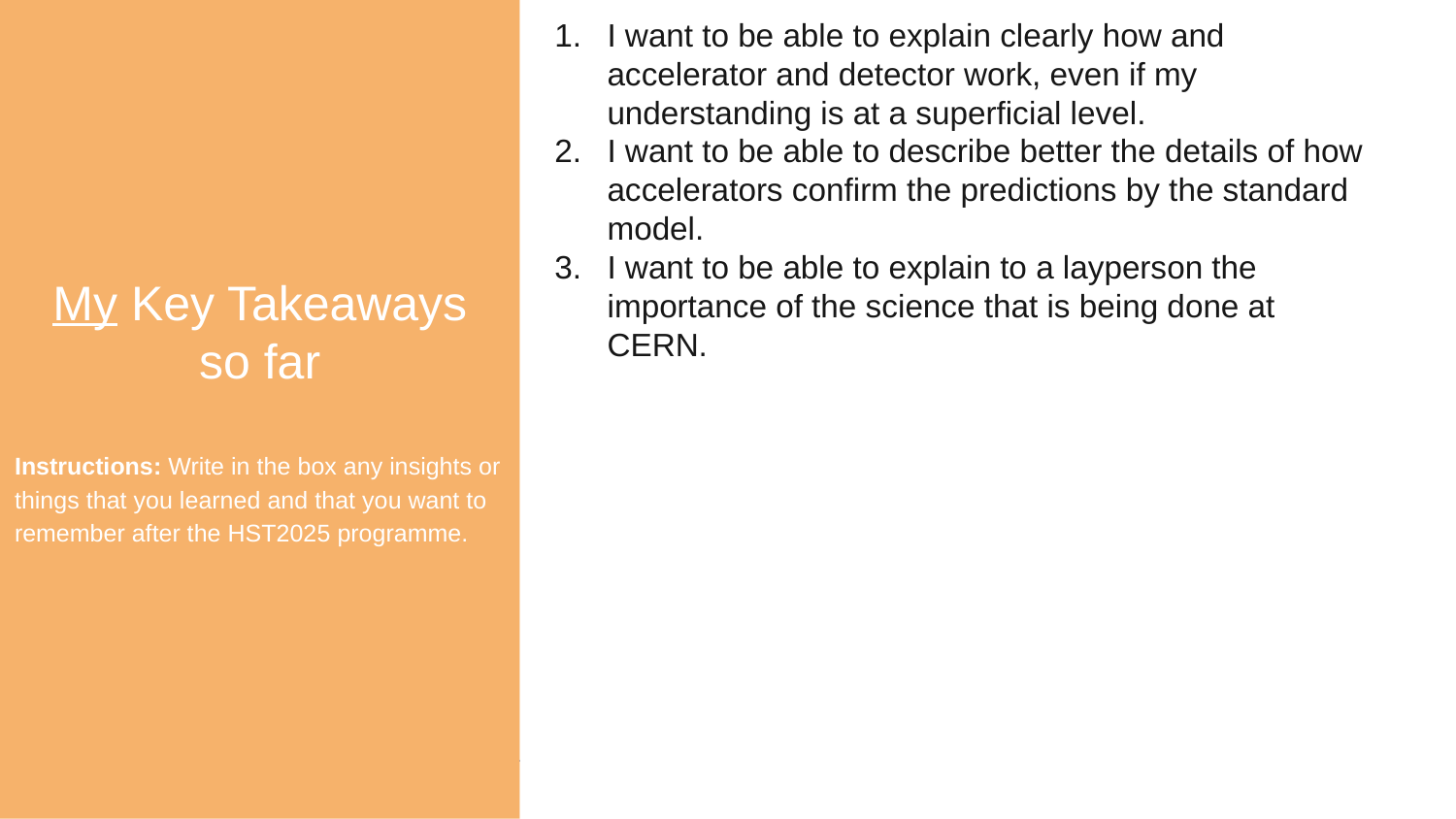

My Key Takeaways so far

Instructions: Write in the box any insights or things that you learned and that you want to remember after the HST2025 programme.
I want to be able to explain clearly how and accelerator and detector work, even if my understanding is at a superficial level.
I want to be able to describe better the details of how accelerators confirm the predictions by the standard model.
I want to be able to explain to a layperson the importance of the science that is being done at CERN.